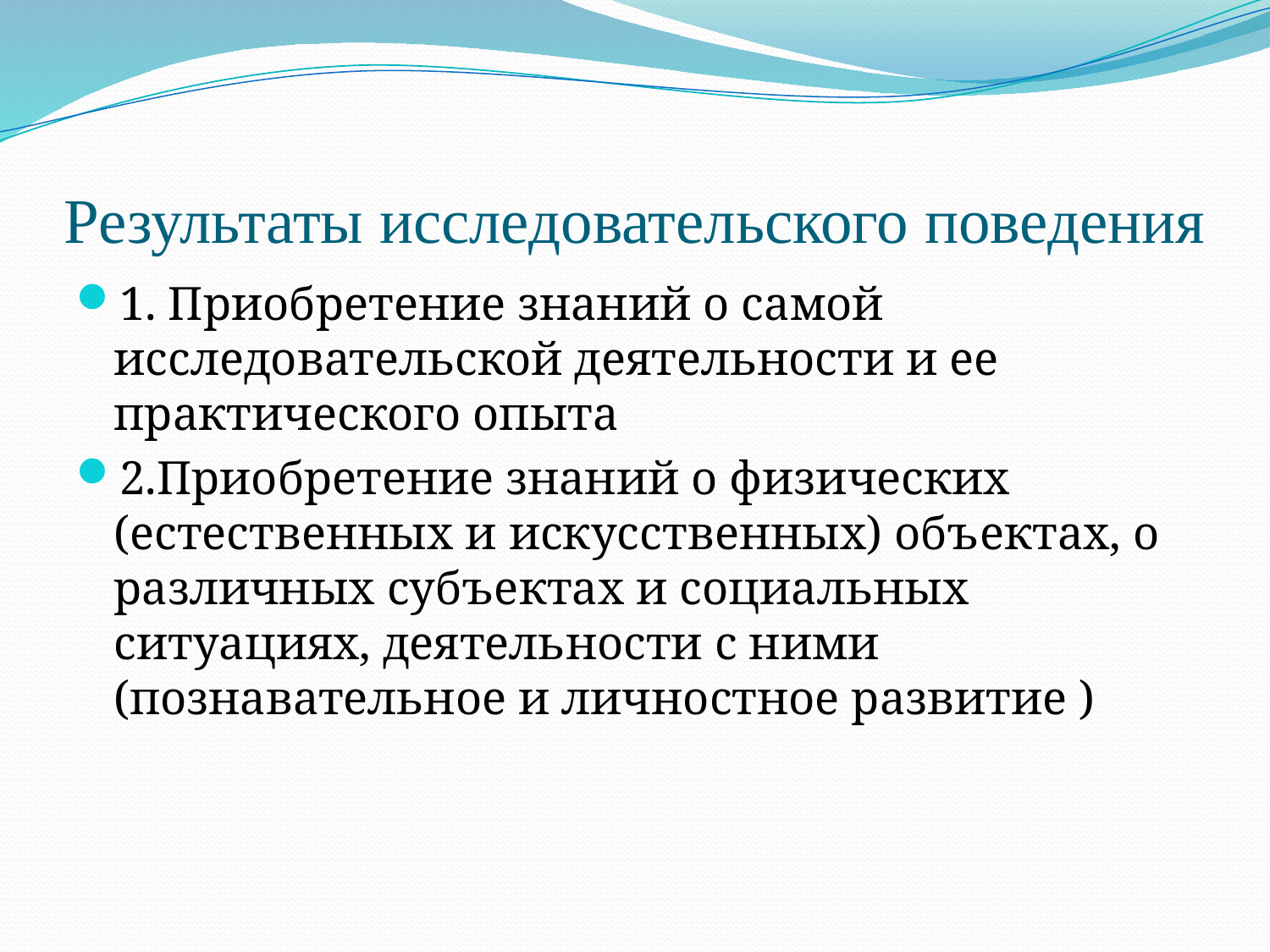

# Результаты исследовательского поведения
1. Приобретение знаний о самой исследовательской деятельности и ее практического опыта
2.Приобретение знаний о физических (естественных и искусственных) объектах, о различных субъектах и социальных ситуациях, деятельности с ними (познавательное и личностное развитие )